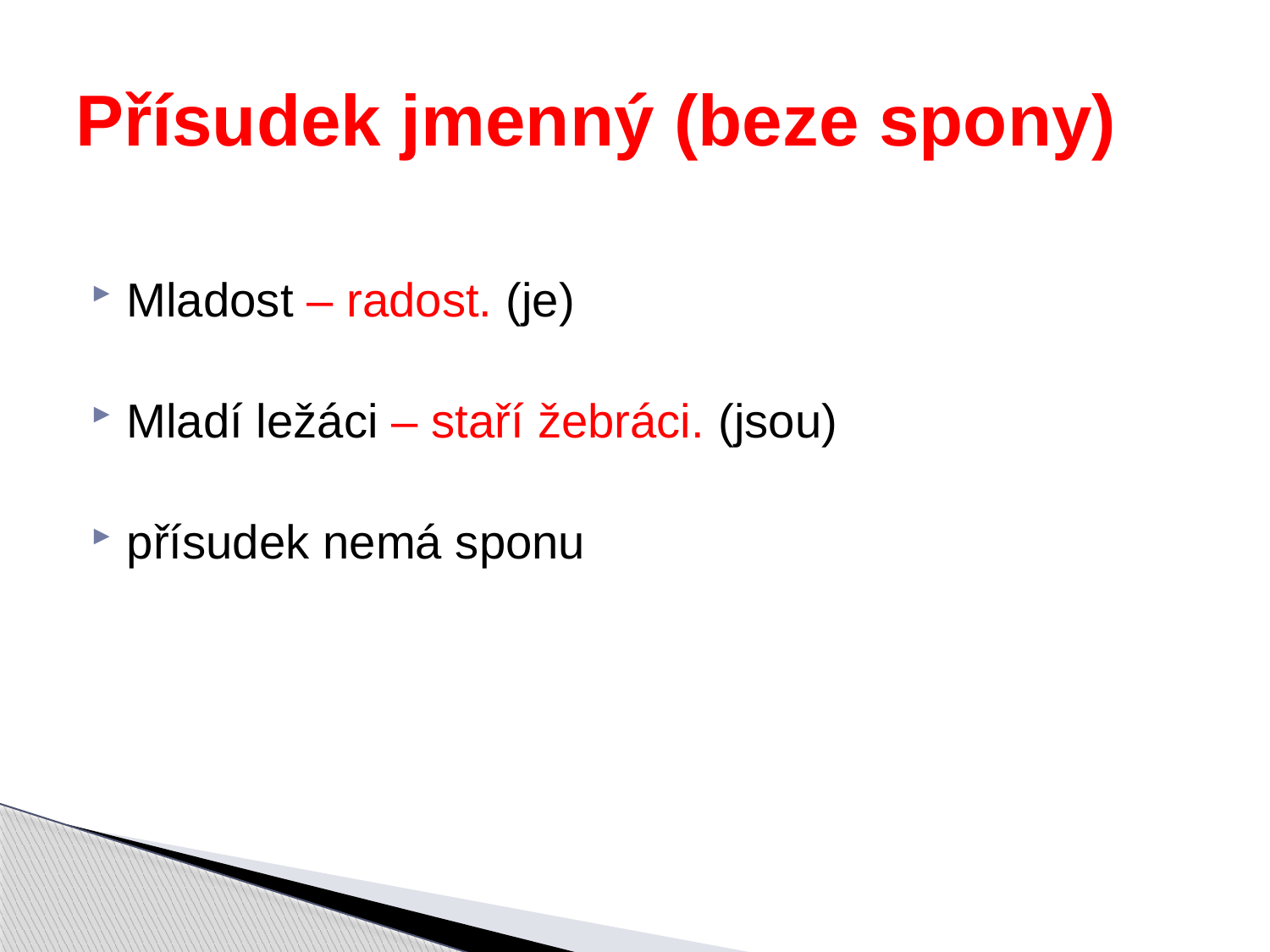

# Přísudek jmenný (beze spony)
Mladost – radost. (je)
Mladí ležáci – staří žebráci. (jsou)
přísudek nemá sponu